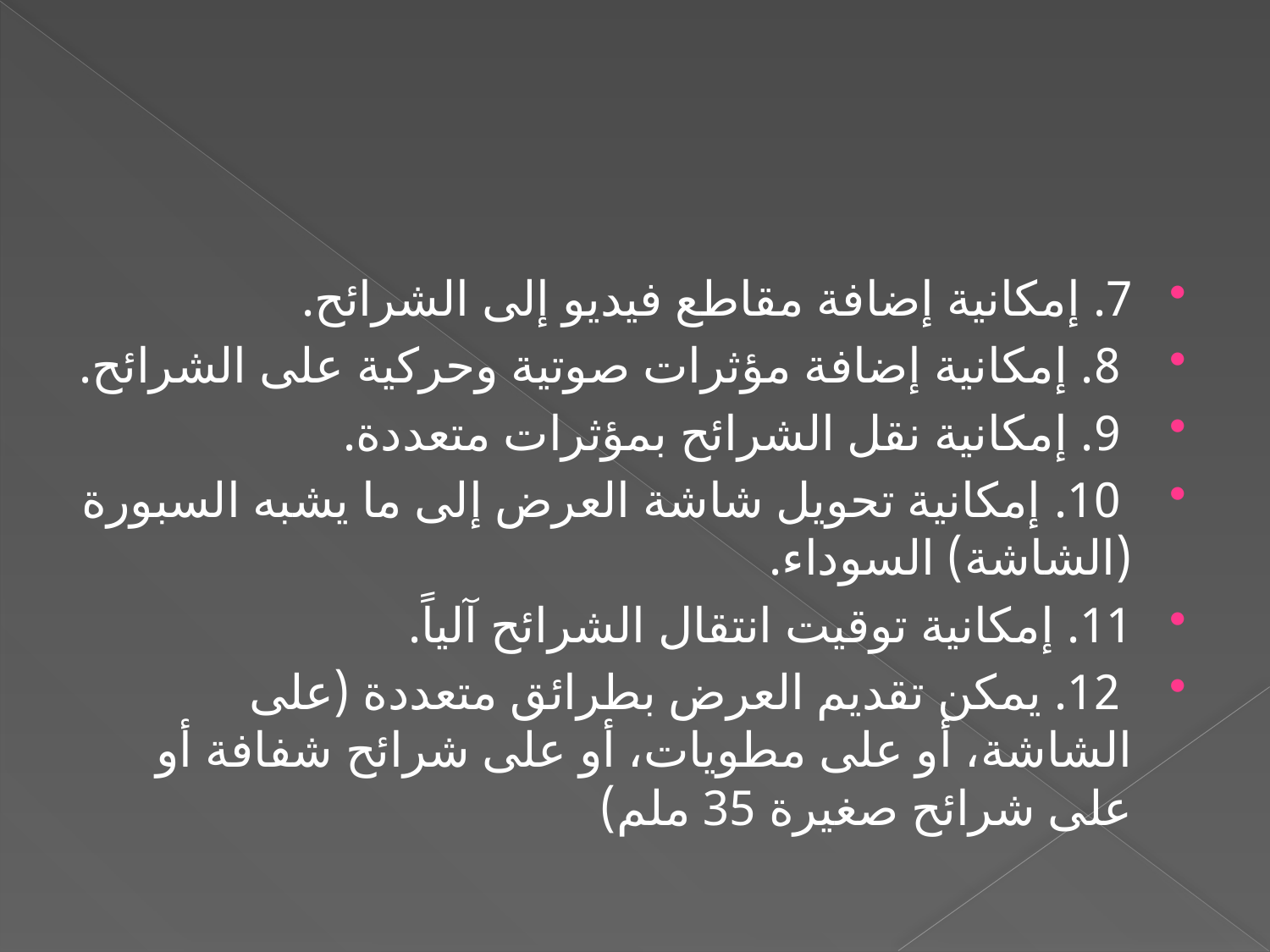

#
7. إمكانية إضافة مقاطع فيديو إلى الشرائح.
 8. إمكانية إضافة مؤثرات صوتية وحركية على الشرائح.
 9. إمكانية نقل الشرائح بمؤثرات متعددة.
 10. إمكانية تحويل شاشة العرض إلى ما يشبه السبورة (الشاشة) السوداء.
11. إمكانية توقيت انتقال الشرائح آلياً.
 12. يمكن تقديم العرض بطرائق متعددة (على الشاشة، أو على مطويات، أو على شرائح شفافة أو على شرائح صغيرة 35 ملم)